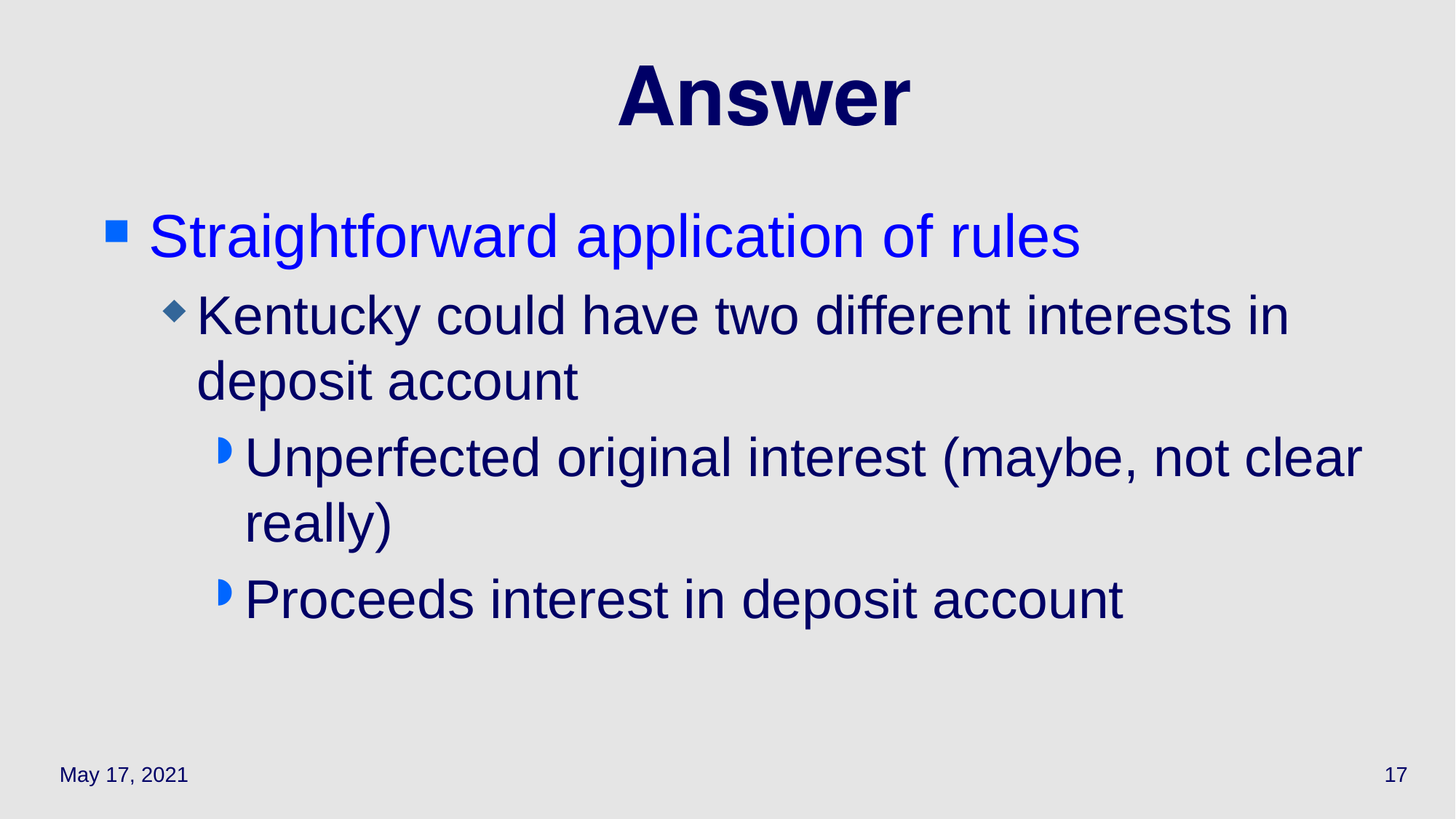

# Answer
Straightforward application of rules
Kentucky could have two different interests in deposit account
Unperfected original interest (maybe, not clear really)
Proceeds interest in deposit account
May 17, 2021
17